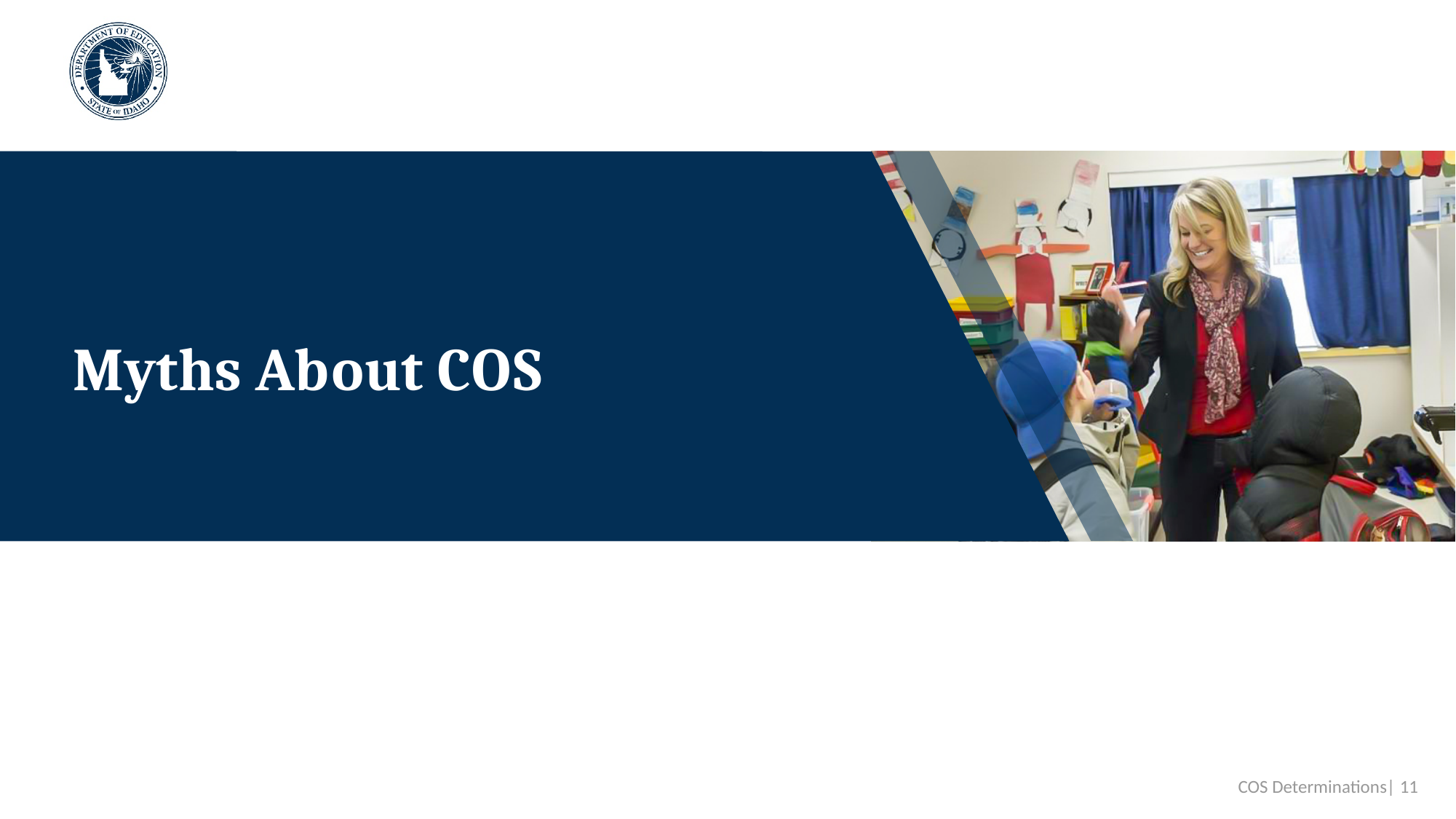

# Myths About COS
COS Determinations| 11